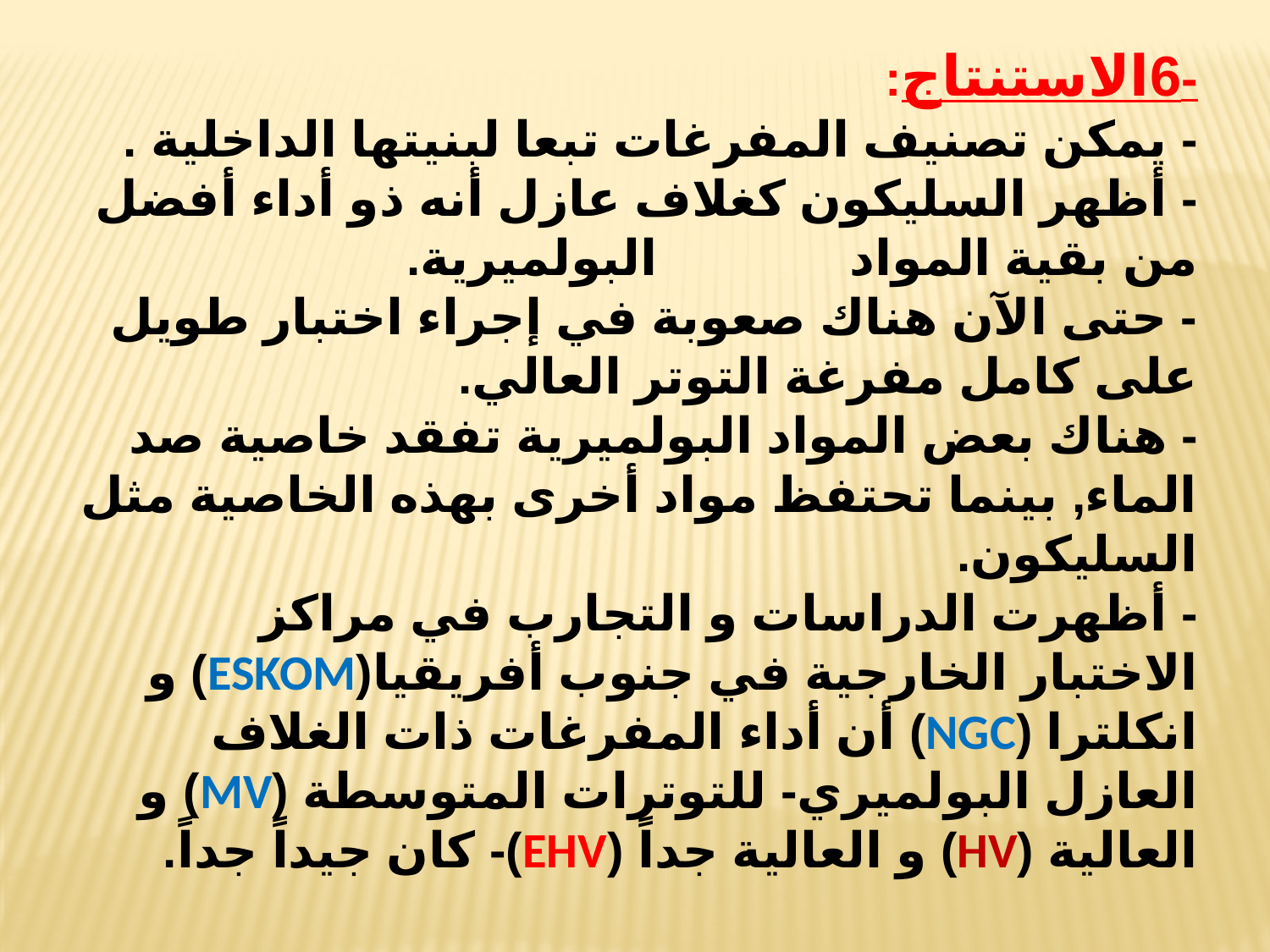

-6الاستنتاج:
- يمكن تصنيف المفرغات تبعا لبنيتها الداخلية .
- أظهر السليكون كغلاف عازل أنه ذو أداء أفضل من بقية المواد              البولميرية.
- حتى الآن هناك صعوبة في إجراء اختبار طويل على كامل مفرغة التوتر العالي.
- هناك بعض المواد البولميرية تفقد خاصية صد الماء, بينما تحتفظ مواد أخرى بهذه الخاصية مثل السليكون.
- أظهرت الدراسات و التجارب في مراكز الاختبار الخارجية في جنوب أفريقيا(ESKOM) و انكلترا (NGC) أن أداء المفرغات ذات الغلاف العازل البولميري- للتوترات المتوسطة (MV) و العالية (HV) و العالية جداً (EHV)- كان جيداً جداً.